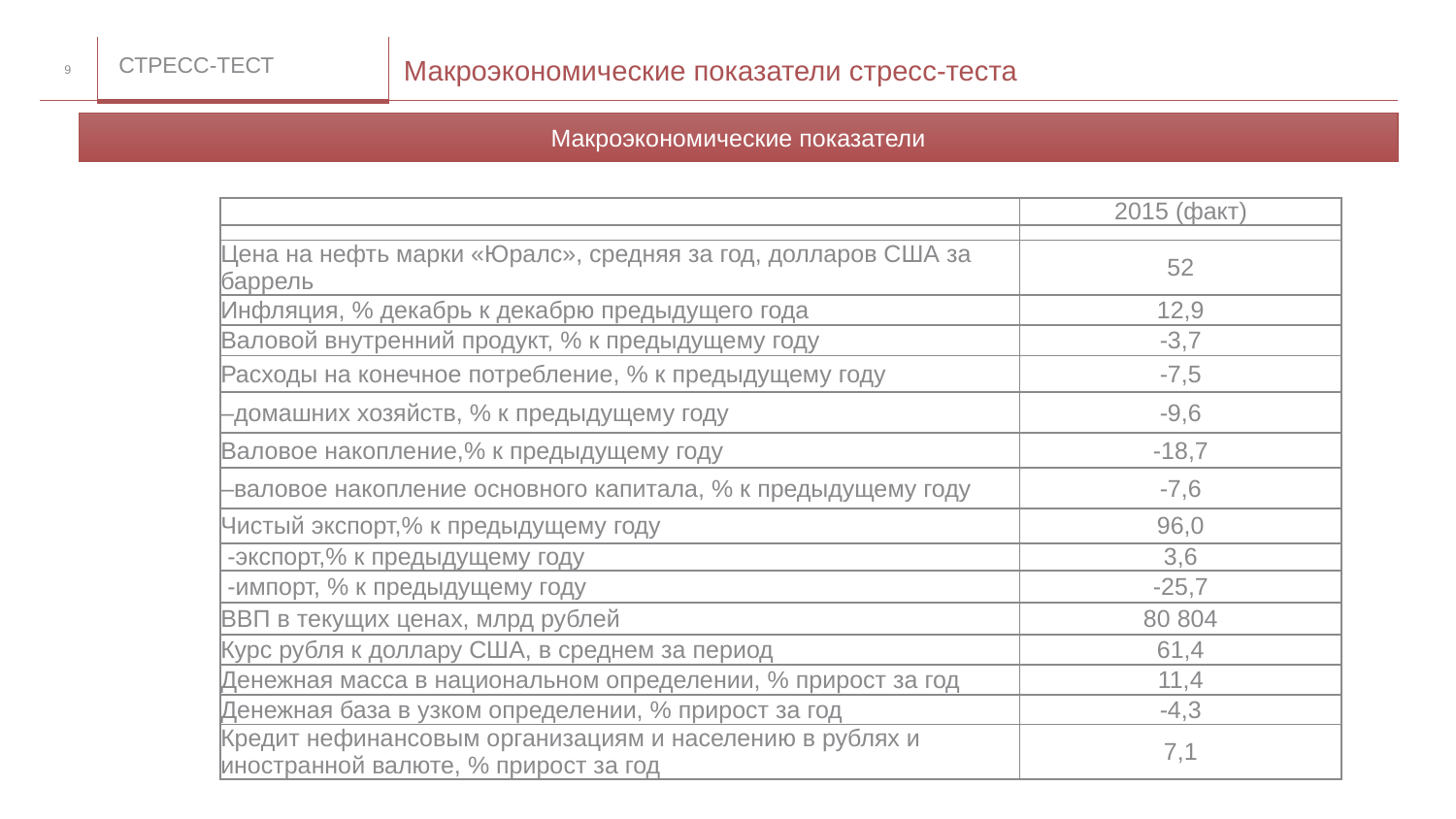

Стресс-тест
9
Макроэкономические показатели стресс-теста
#
Макроэкономические показатели
|  | 2015 (факт) |
| --- | --- |
|  |  |
| Цена на нефть марки «Юралс», средняя за год, долларов США за баррель | 52 |
| Инфляция, % декабрь к декабрю предыдущего года | 12,9 |
| Валовой внутренний продукт, % к предыдущему году | -3,7 |
| Расходы на конечное потребление, % к предыдущему году | -7,5 |
| –домашних хозяйств, % к предыдущему году | -9,6 |
| Валовое накопление,% к предыдущему году | -18,7 |
| –валовое накопление основного капитала, % к предыдущему году | -7,6 |
| Чистый экспорт,% к предыдущему году | 96,0 |
| -экспорт,% к предыдущему году | 3,6 |
| -импорт, % к предыдущему году | -25,7 |
| ВВП в текущих ценах, млрд рублей | 80 804 |
| Курс рубля к доллару США, в среднем за период | 61,4 |
| Денежная масса в национальном определении, % прирост за год | 11,4 |
| Денежная база в узком определении, % прирост за год | -4,3 |
| Кредит нефинансовым организациям и населению в рублях и иностранной валюте, % прирост за год | 7,1 |